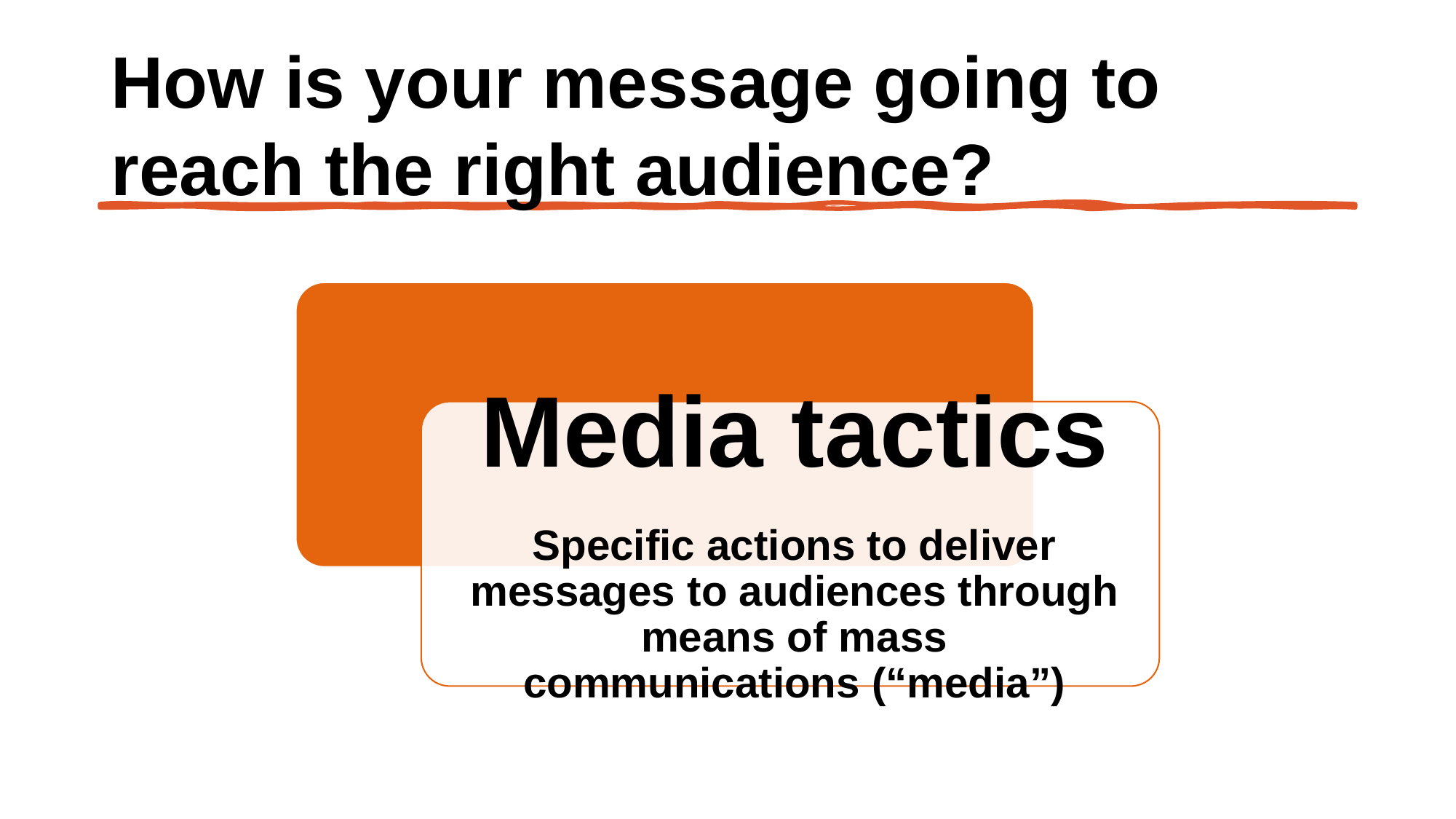

# How is your message going to reach the right audience?
Media tactics
Specific actions to deliver messages to audiences through means of mass communications (“media”)